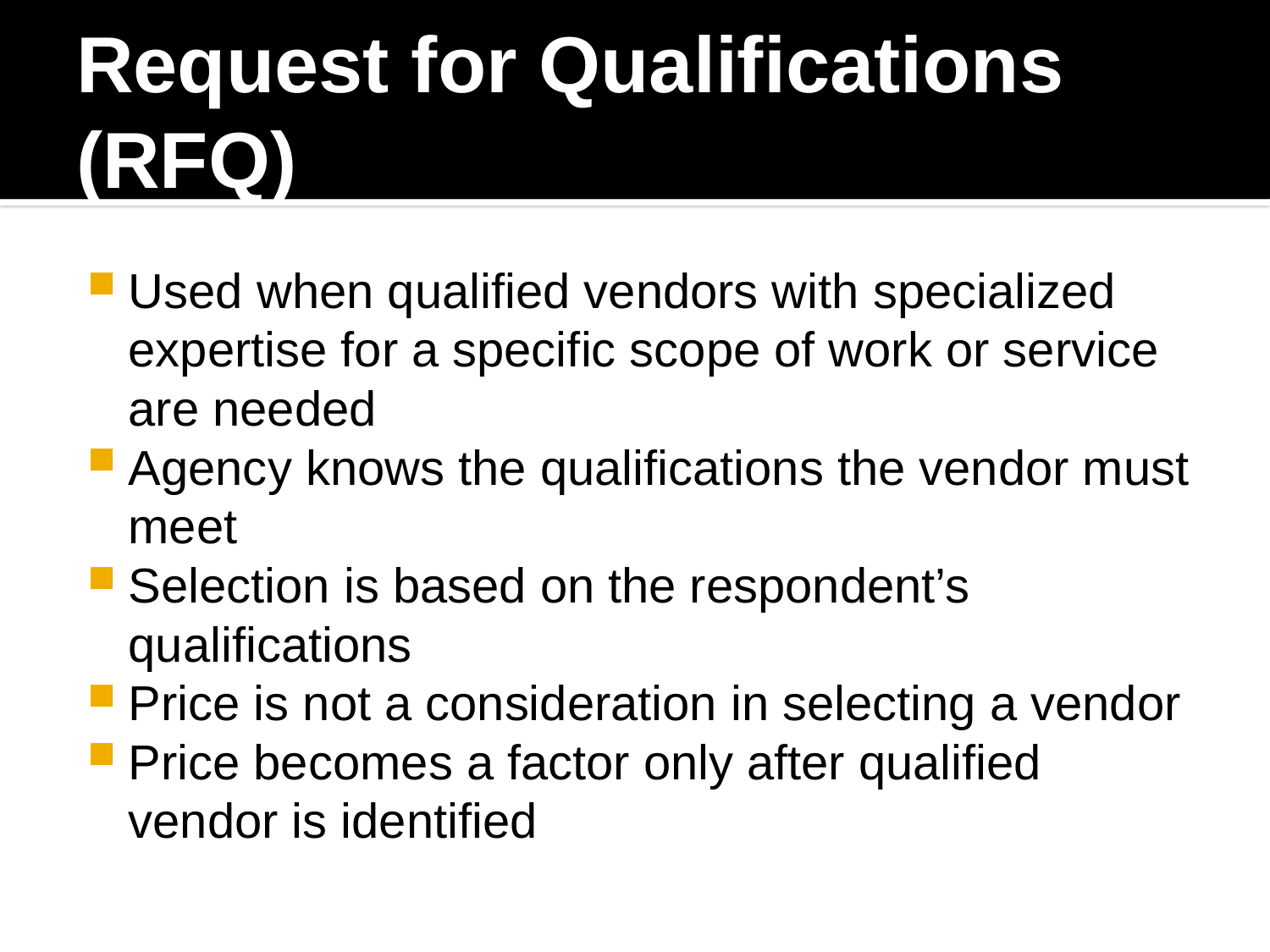

# Request for Qualifications (RFQ)
Used when qualified vendors with specialized expertise for a specific scope of work or service are needed
Agency knows the qualifications the vendor must meet
Selection is based on the respondent’s qualifications
Price is not a consideration in selecting a vendor
Price becomes a factor only after qualified vendor is identified